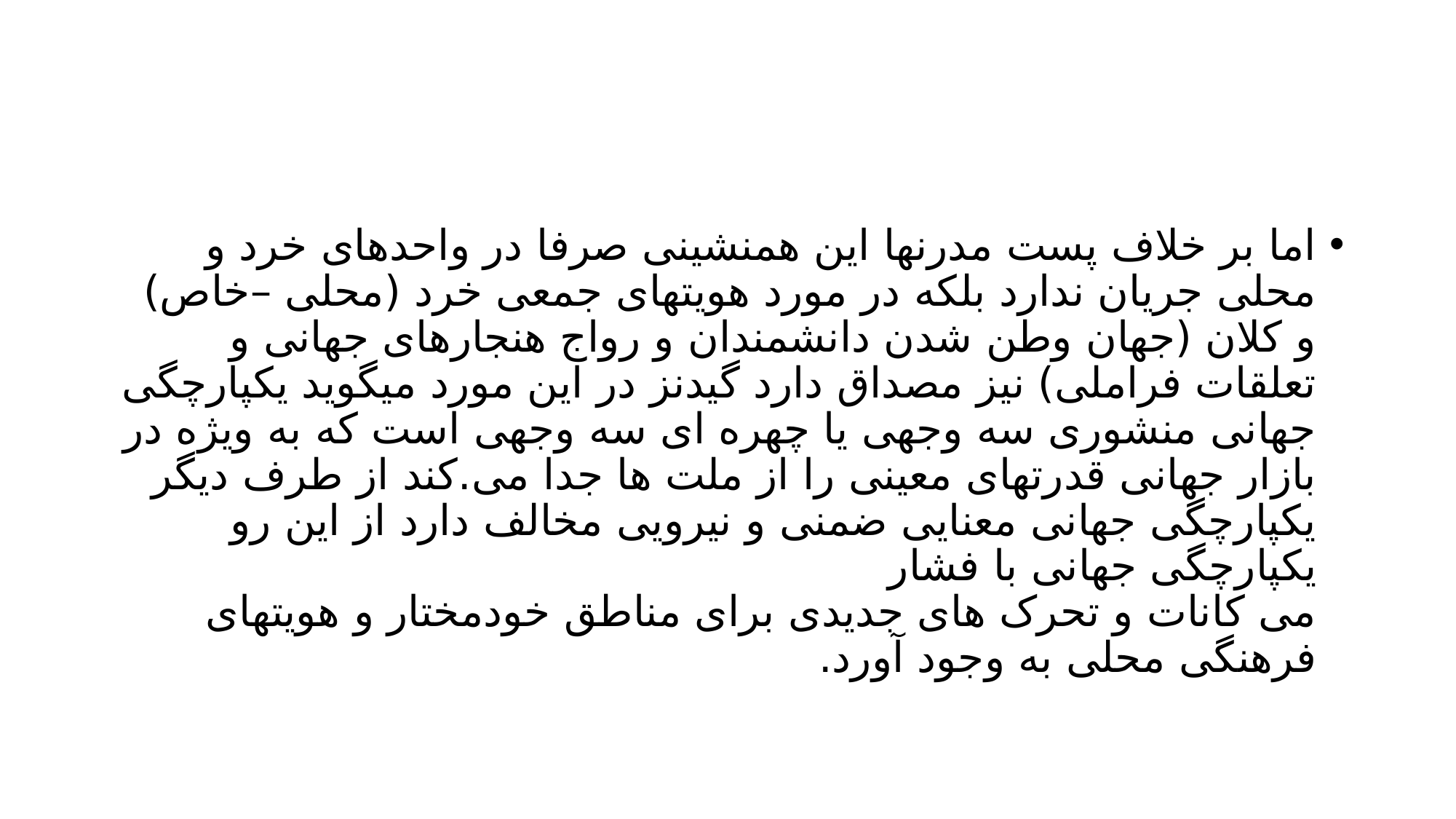

#
اما بر خلاف پست مدرنها این همنشینی صرفا در واحدهای خرد و محلی جریان ندارد بلکه در مورد هویتهای جمعی خرد (محلی –خاص) و کلان (جهان وطن شدن دانشمندان و رواج هنجارهای جهانی و تعلقات فراملی) نیز مصداق دارد گیدنز در این مورد میگوید یکپارچگی جهانی منشوری سه وجهی یا چهره ای سه وجهی است که به ویژه در بازار جهانی قدرتهای معینی را از ملت ها جدا می.کند از طرف دیگر یکپارچگی جهانی معنایی ضمنی و نیرویی مخالف دارد از این رو یکپارچگی جهانی با فشار
می کانات و تحرک های جدیدی برای مناطق خودمختار و هویتهای فرهنگی محلی به وجود آورد.